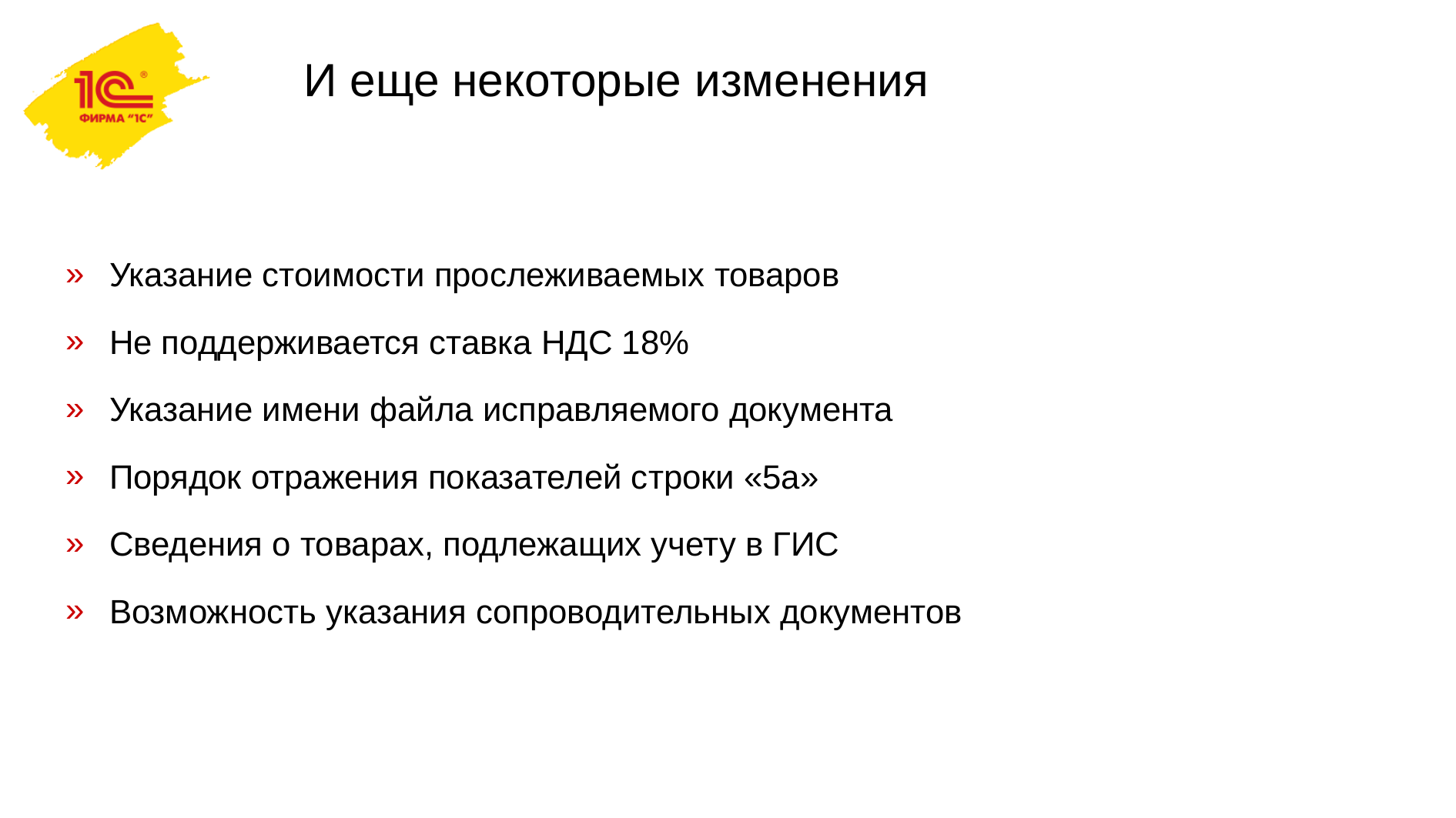

# И еще некоторые изменения
Указание стоимости прослеживаемых товаров
Не поддерживается ставка НДС 18%
Указание имени файла исправляемого документа
Порядок отражения показателей строки «5а»
Сведения о товарах, подлежащих учету в ГИС
Возможность указания сопроводительных документов